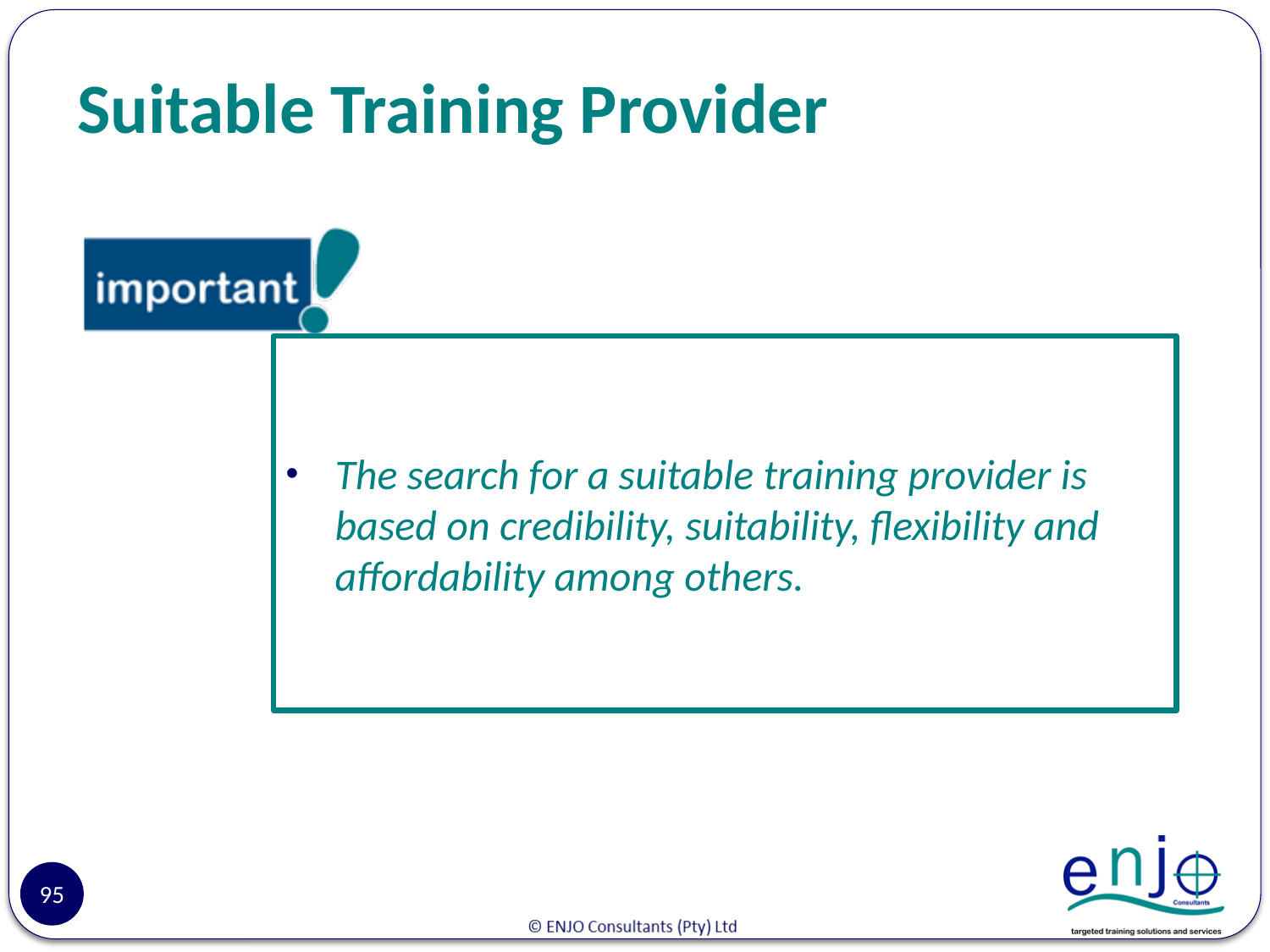

# Suitable Training Provider
The search for a suitable training provider is based on credibility, suitability, flexibility and affordability among others.
95